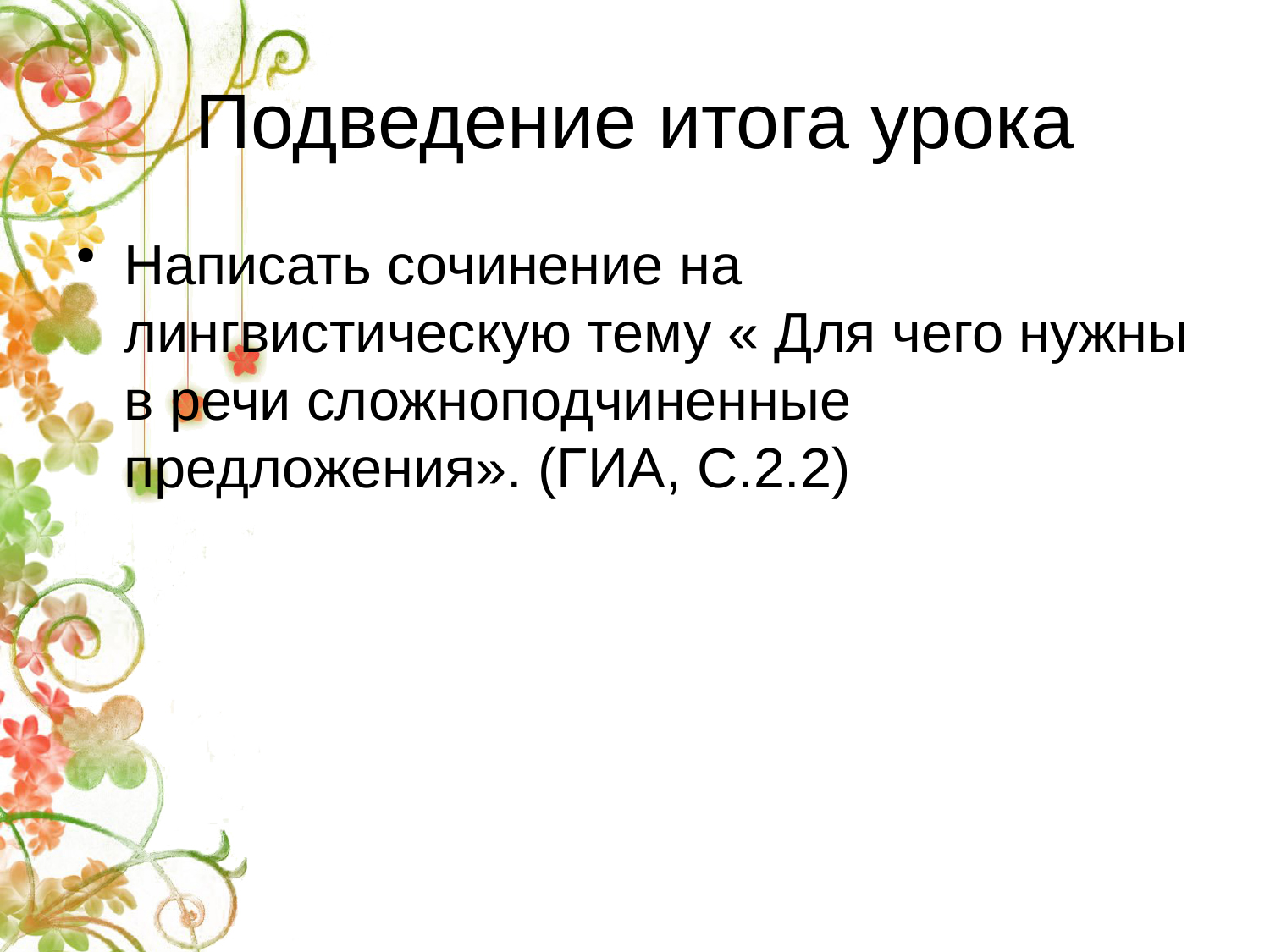

# Подведение итога урока
Написать сочинение на лингвистическую тему « Для чего нужны в речи сложноподчиненные предложения». (ГИА, С.2.2)